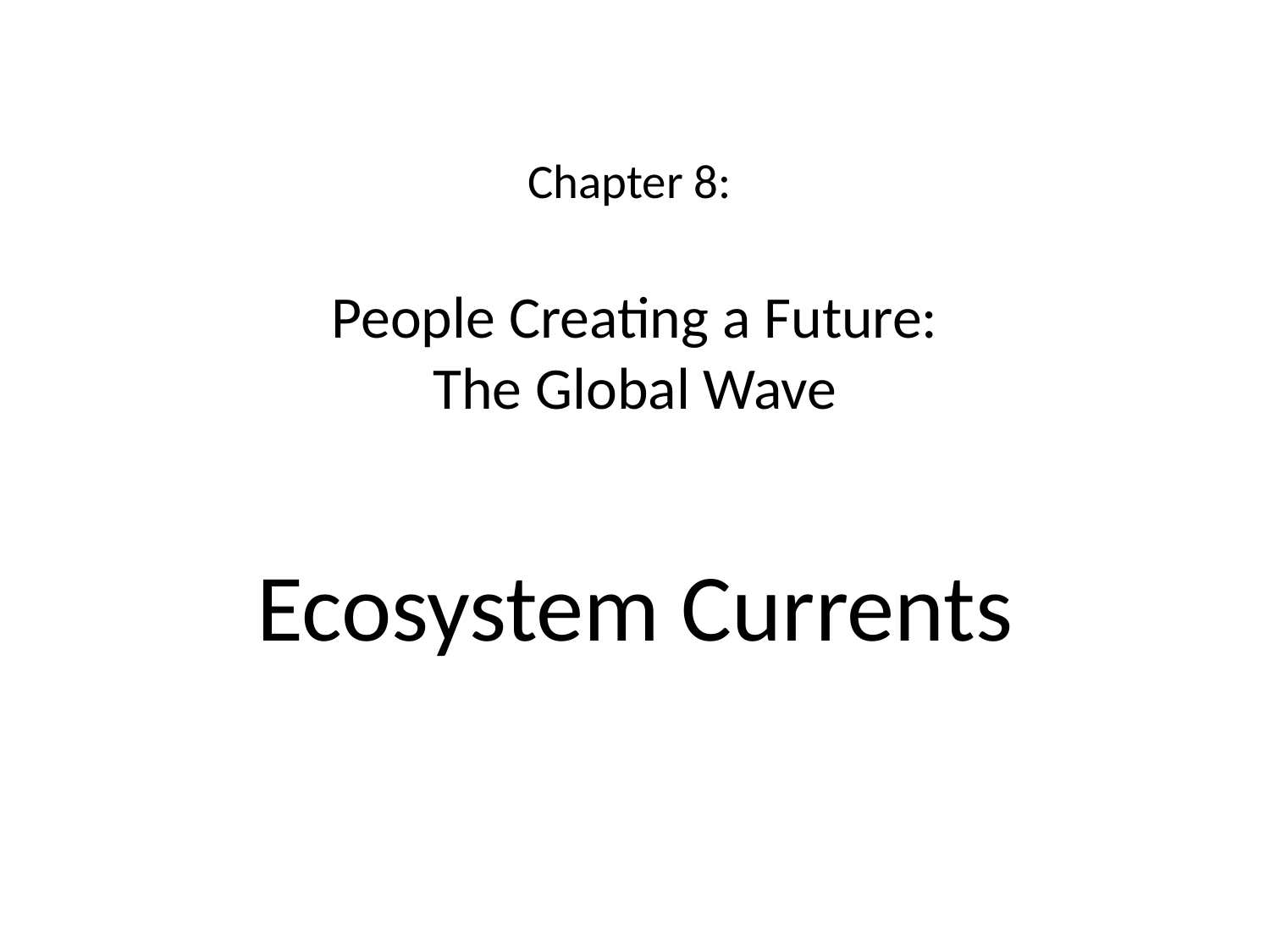

# Chapter 8: People Creating a Future: The Global Wave
Ecosystem Currents